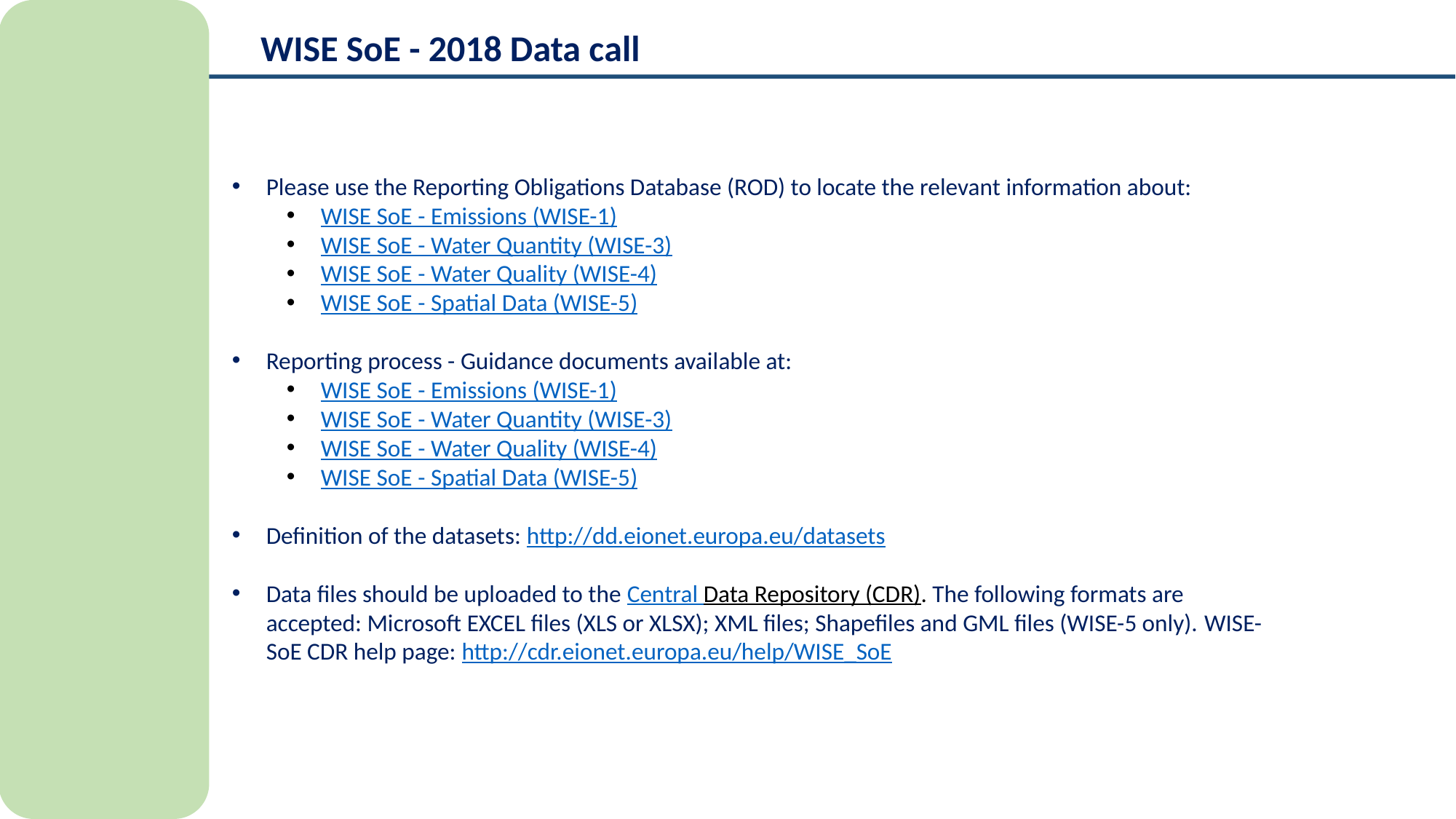

WISE SoE - 2018 Data call

Please use the Reporting Obligations Database (ROD) to locate the relevant information about:
WISE SoE - Emissions (WISE-1)
WISE SoE - Water Quantity (WISE-3)
WISE SoE - Water Quality (WISE-4)
WISE SoE - Spatial Data (WISE-5)

Reporting process - Guidance documents available at:
WISE SoE - Emissions (WISE-1)
WISE SoE - Water Quantity (WISE-3)
WISE SoE - Water Quality (WISE-4)
WISE SoE - Spatial Data (WISE-5)

Definition of the datasets: http://dd.eionet.europa.eu/datasets

Data files should be uploaded to the Central Data Repository (CDR). The following formats are accepted: Microsoft EXCEL files (XLS or XLSX); XML files; Shapefiles and GML files (WISE-5 only). WISE-SoE CDR help page: http://cdr.eionet.europa.eu/help/WISE_SoE